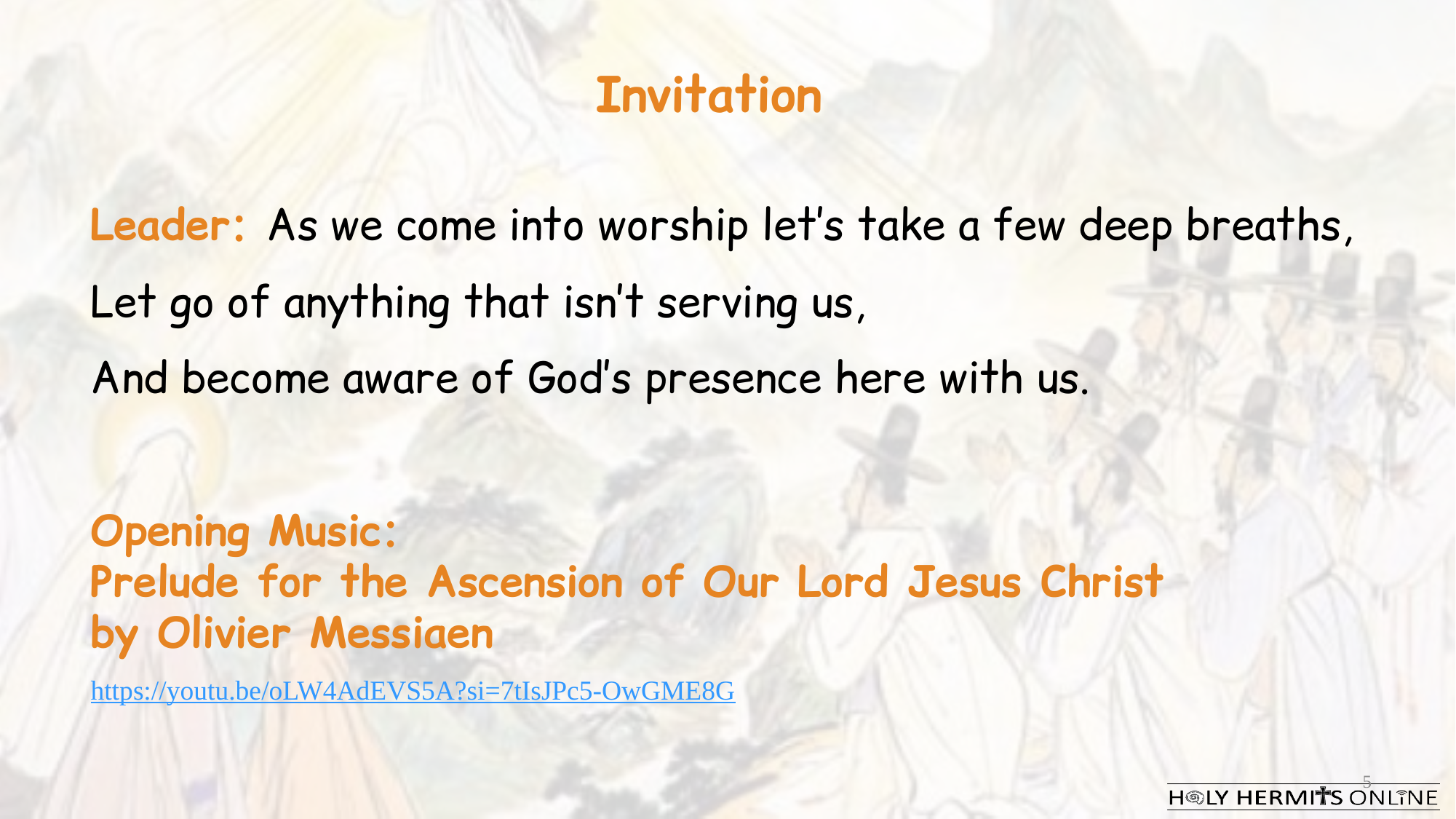

Invitation
Leader: As we come into worship let’s take a few deep breaths,
Let go of anything that isn’t serving us,
And become aware of God’s presence here with us.

Opening Music:
Prelude for the Ascension of Our Lord Jesus Christ
by Olivier Messiaen
https://youtu.be/oLW4AdEVS5A?si=7tIsJPc5-OwGME8G
5